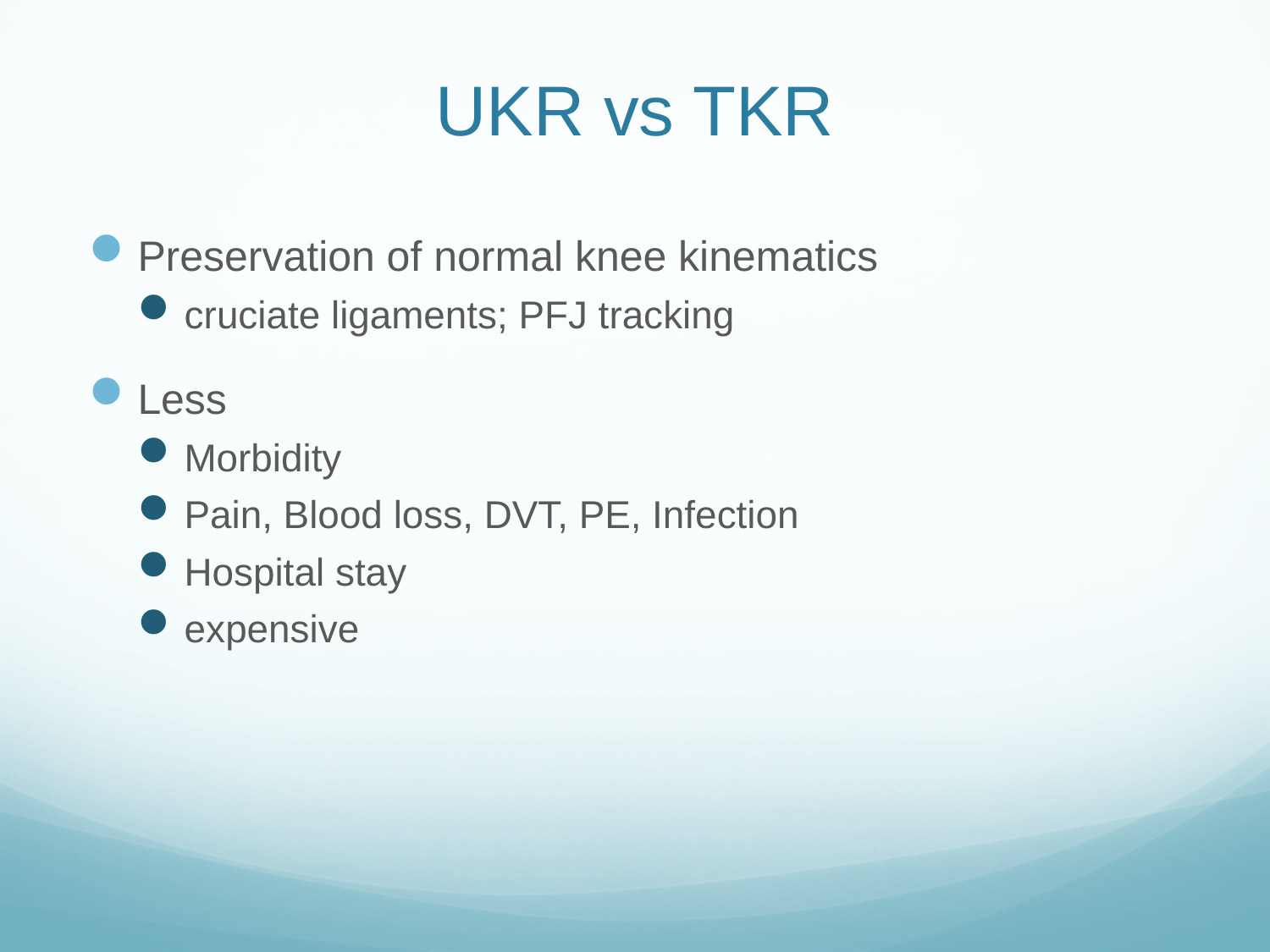

# UKR vs TKR
Preservation of normal knee kinematics
cruciate ligaments; PFJ tracking
Less
Morbidity
Pain, Blood loss, DVT, PE, Infection
Hospital stay
expensive